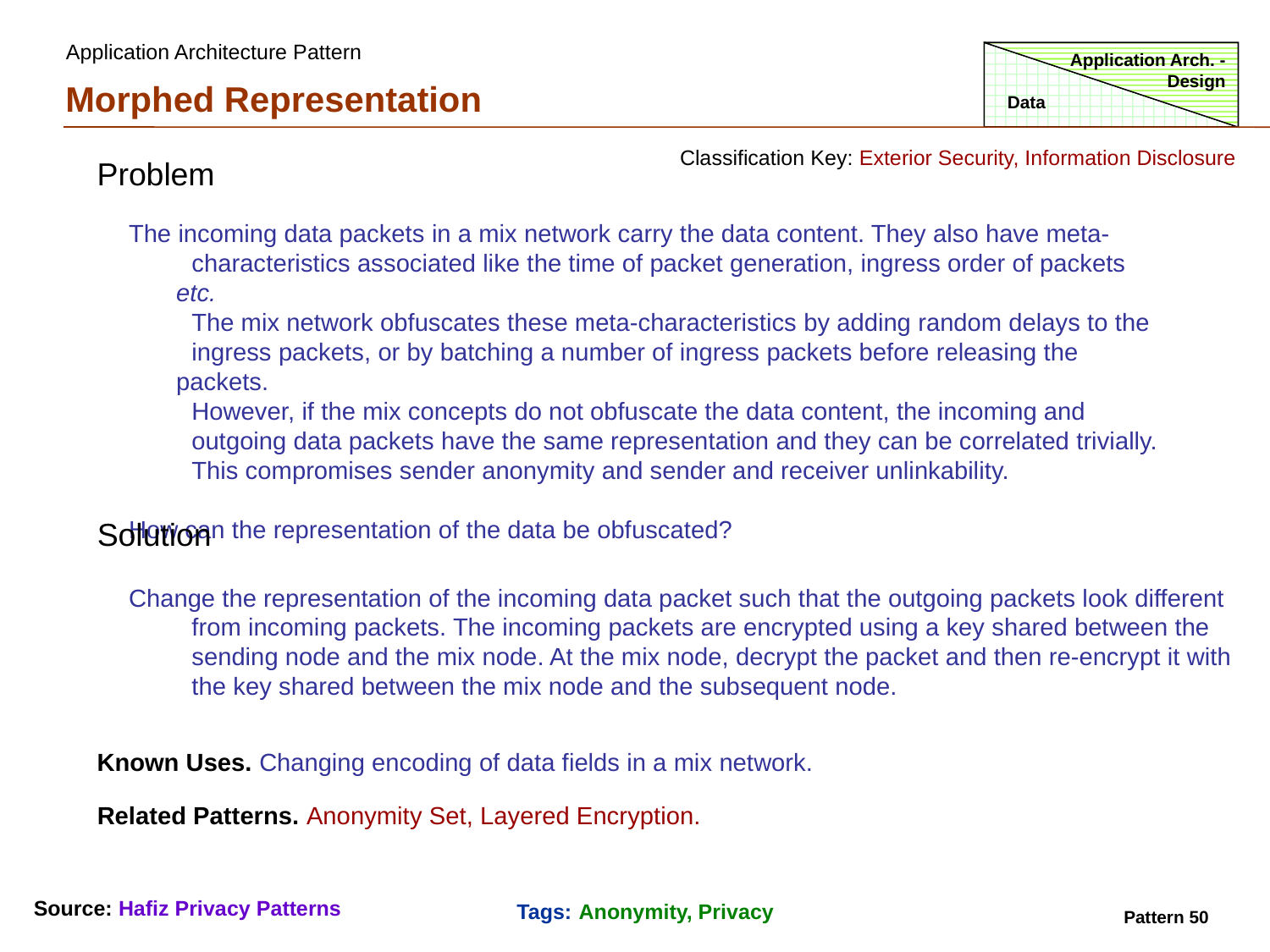

Application Architecture Pattern

Application Arch. - Design

Morphed Representation
Data

Classification Key: Exterior Security, Information Disclosure
Problem
The incoming data packets in a mix network carry the data content. They also have meta-
         characteristics associated like the time of packet generation, ingress order of packets etc.
         The mix network obfuscates these meta-characteristics by adding random delays to the
         ingress packets, or by batching a number of ingress packets before releasing the packets.
         However, if the mix concepts do not obfuscate the data content, the incoming and
         outgoing data packets have the same representation and they can be correlated trivially.
         This compromises sender anonymity and sender and receiver unlinkability.

How can the representation of the data be obfuscated?

Solution
Change the representation of the incoming data packet such that the outgoing packets look different
         from incoming packets. The incoming packets are encrypted using a key shared between the
         sending node and the mix node. At the mix node, decrypt the packet and then re-encrypt it with
         the key shared between the mix node and the subsequent node.
Known Uses. Changing encoding of data fields in a mix network.
Related Patterns. Anonymity Set, Layered Encryption.
Source: Hafiz Privacy Patterns
Tags: Anonymity, Privacy
Pattern 50